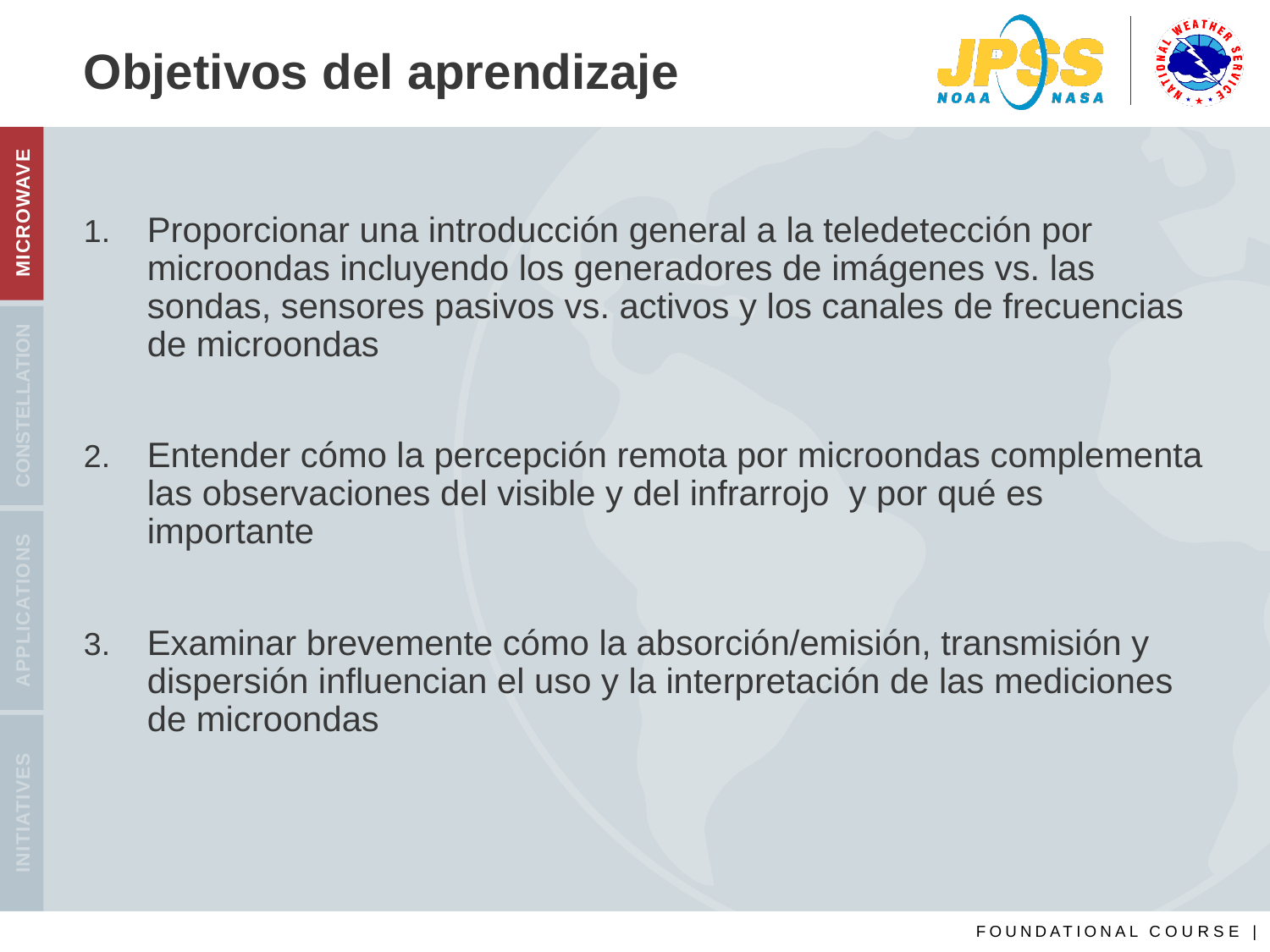

# Objetivos del aprendizaje

Proporcionar una introducción general a la teledetección por microondas incluyendo los generadores de imágenes vs. las sondas, sensores pasivos vs. activos y los canales de frecuencias de microondas

Entender cómo la percepción remota por microondas complementa las observaciones del visible y del infrarrojo  y por qué es importante

Examinar brevemente cómo la absorción/emisión, transmisión y dispersión influencian el uso y la interpretación de las mediciones de microondas